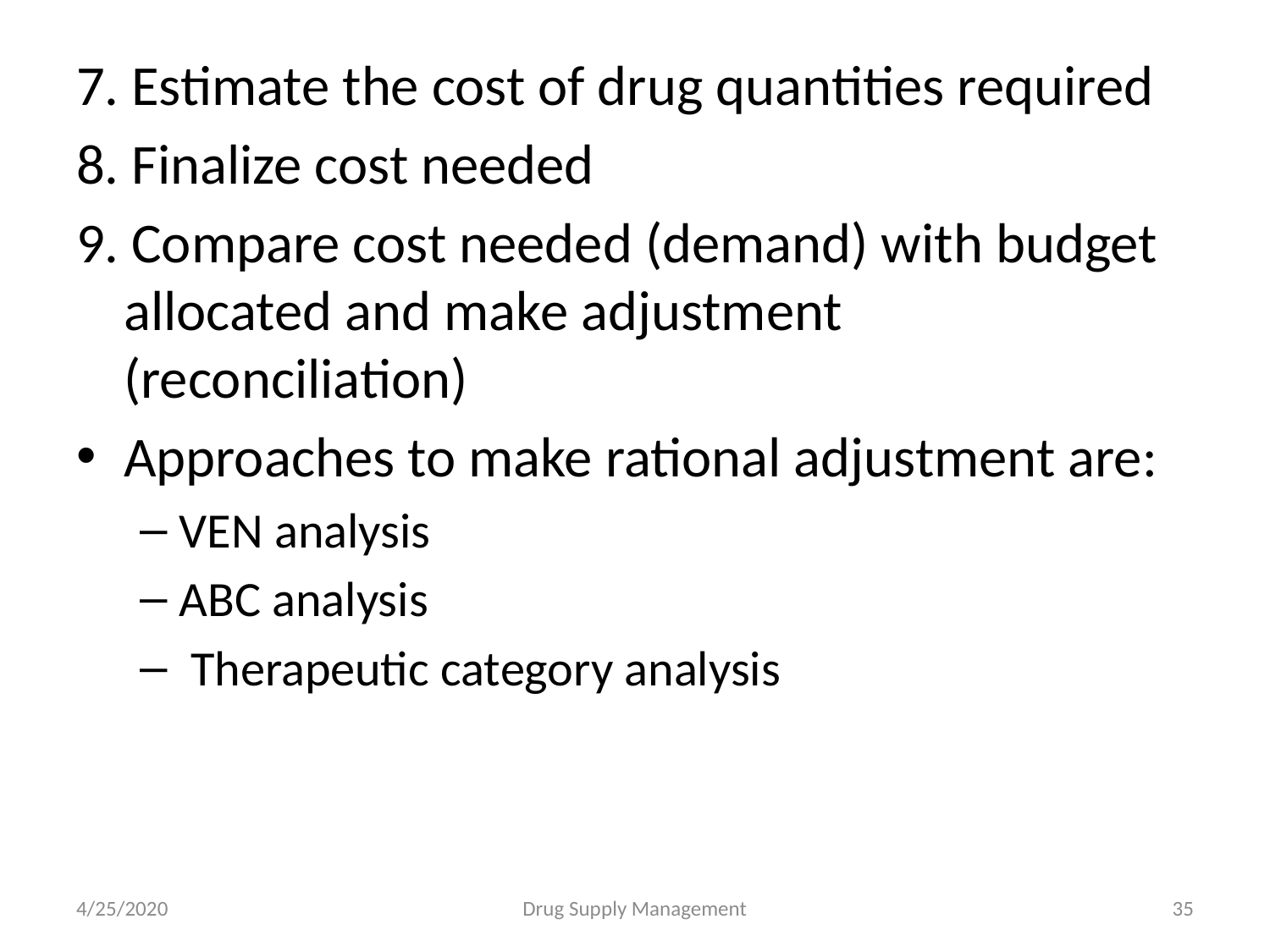

7. Estimate the cost of drug quantities required
8. Finalize cost needed
9. Compare cost needed (demand) with budget allocated and make adjustment (reconciliation)
Approaches to make rational adjustment are:
VEN analysis
ABC analysis
 Therapeutic category analysis

4/25/2020
Drug Supply Management
35